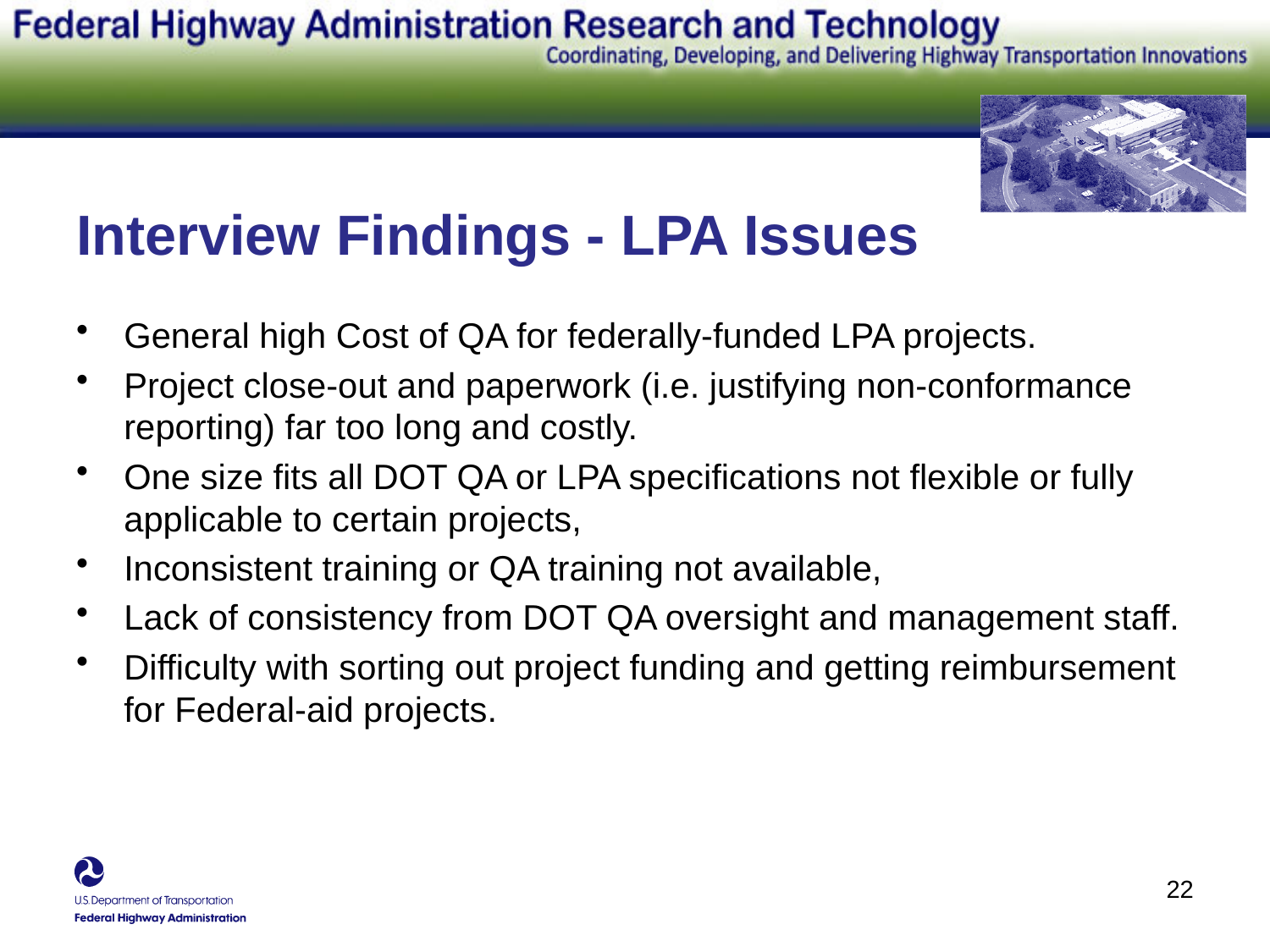

# Interview Findings - LPA Issues
General high Cost of QA for federally-funded LPA projects.
Project close-out and paperwork (i.e. justifying non-conformance reporting) far too long and costly.
One size fits all DOT QA or LPA specifications not flexible or fully applicable to certain projects,
Inconsistent training or QA training not available,
Lack of consistency from DOT QA oversight and management staff.
Difficulty with sorting out project funding and getting reimbursement for Federal-aid projects.

22